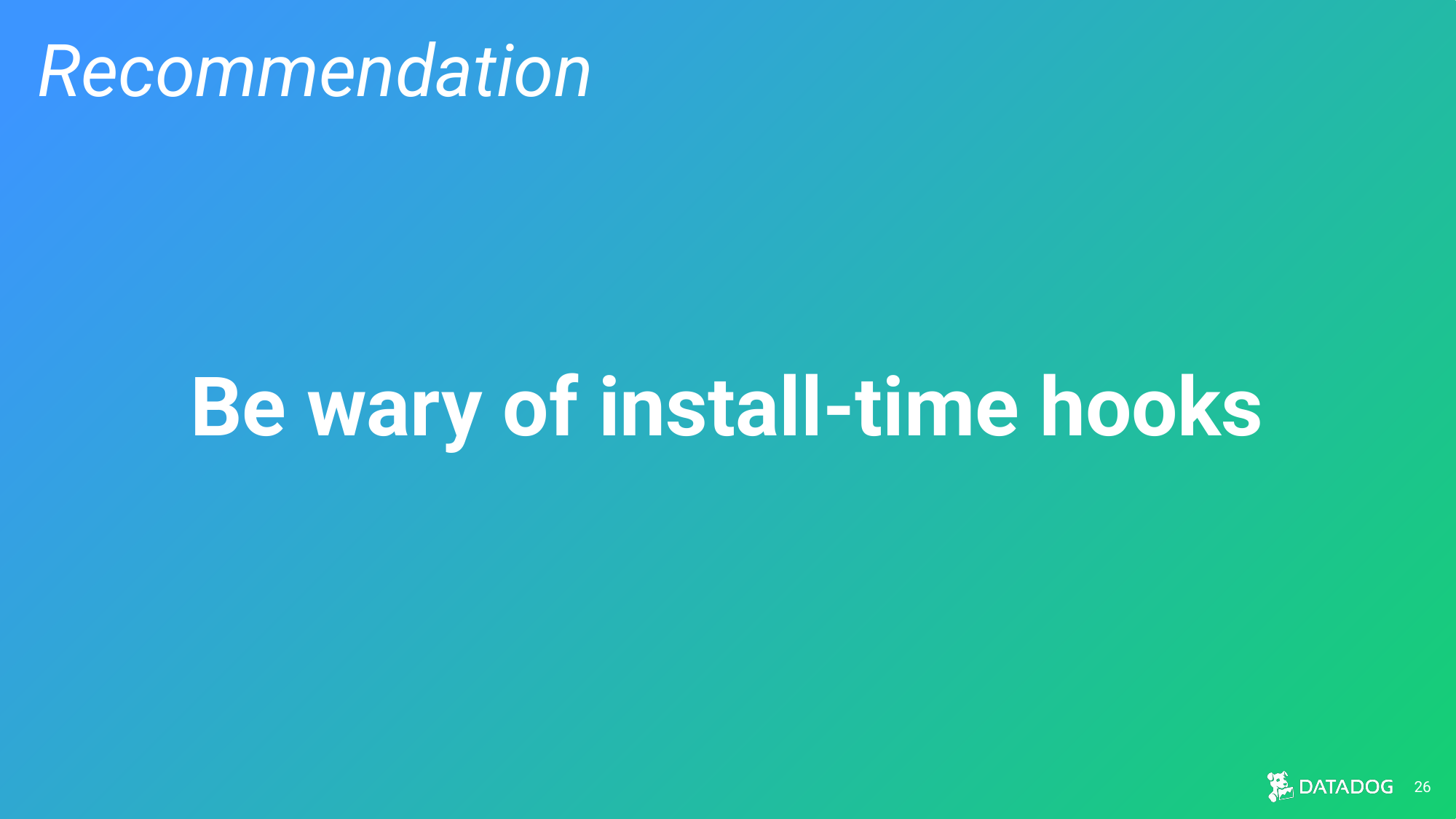

Recommendation
Be wary of install-time hooks
26